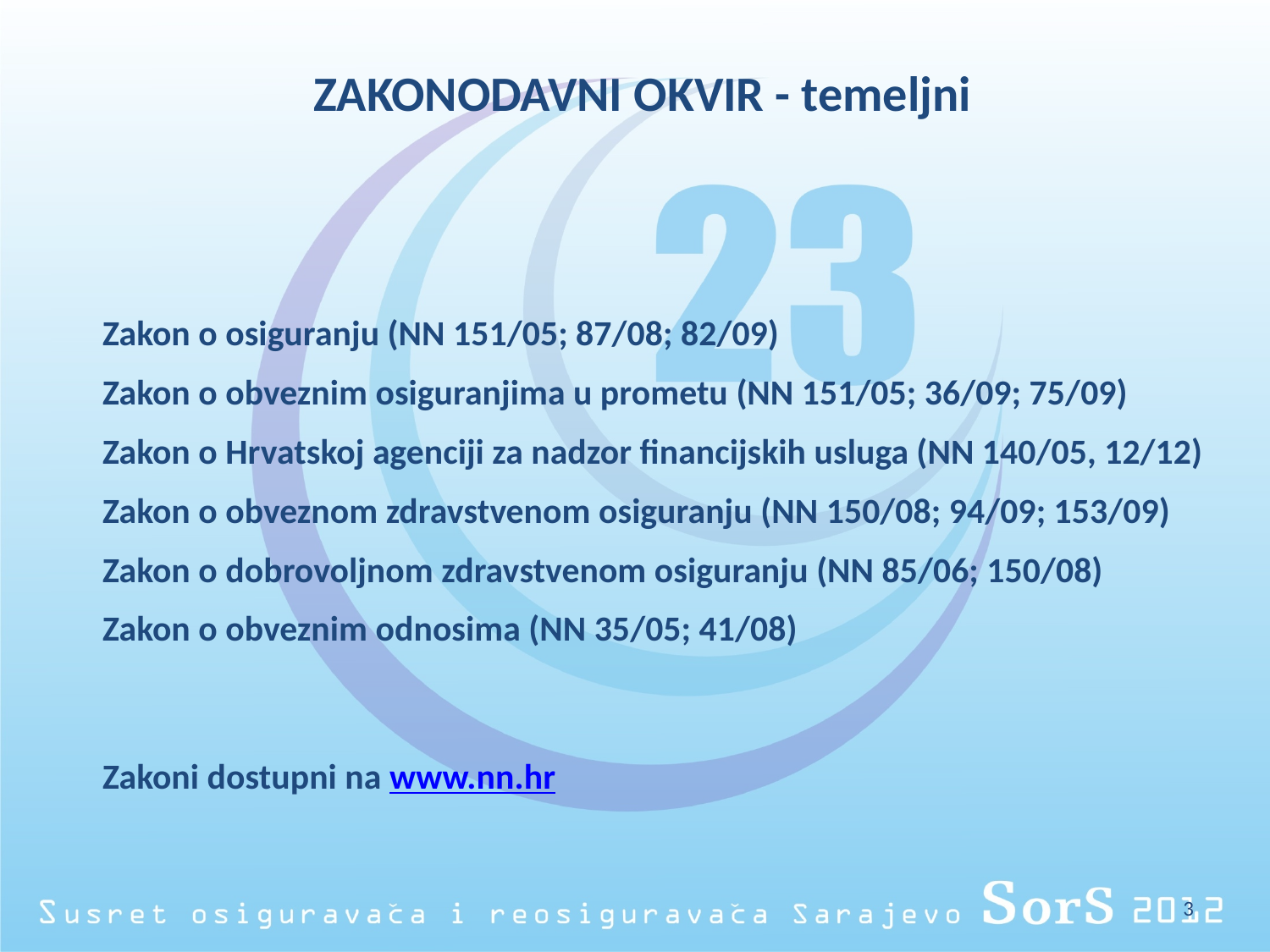

# ZAKONODAVNI OKVIR - temeljni

Zakon o osiguranju (NN 151/05; 87/08; 82/09)
Zakon o obveznim osiguranjima u prometu (NN 151/05; 36/09; 75/09)
Zakon o Hrvatskoj agenciji za nadzor financijskih usluga (NN 140/05, 12/12)
Zakon o obveznom zdravstvenom osiguranju (NN 150/08; 94/09; 153/09)
Zakon o dobrovoljnom zdravstvenom osiguranju (NN 85/06; 150/08)
Zakon o obveznim odnosima (NN 35/05; 41/08)
Zakoni dostupni na www.nn.hr
3